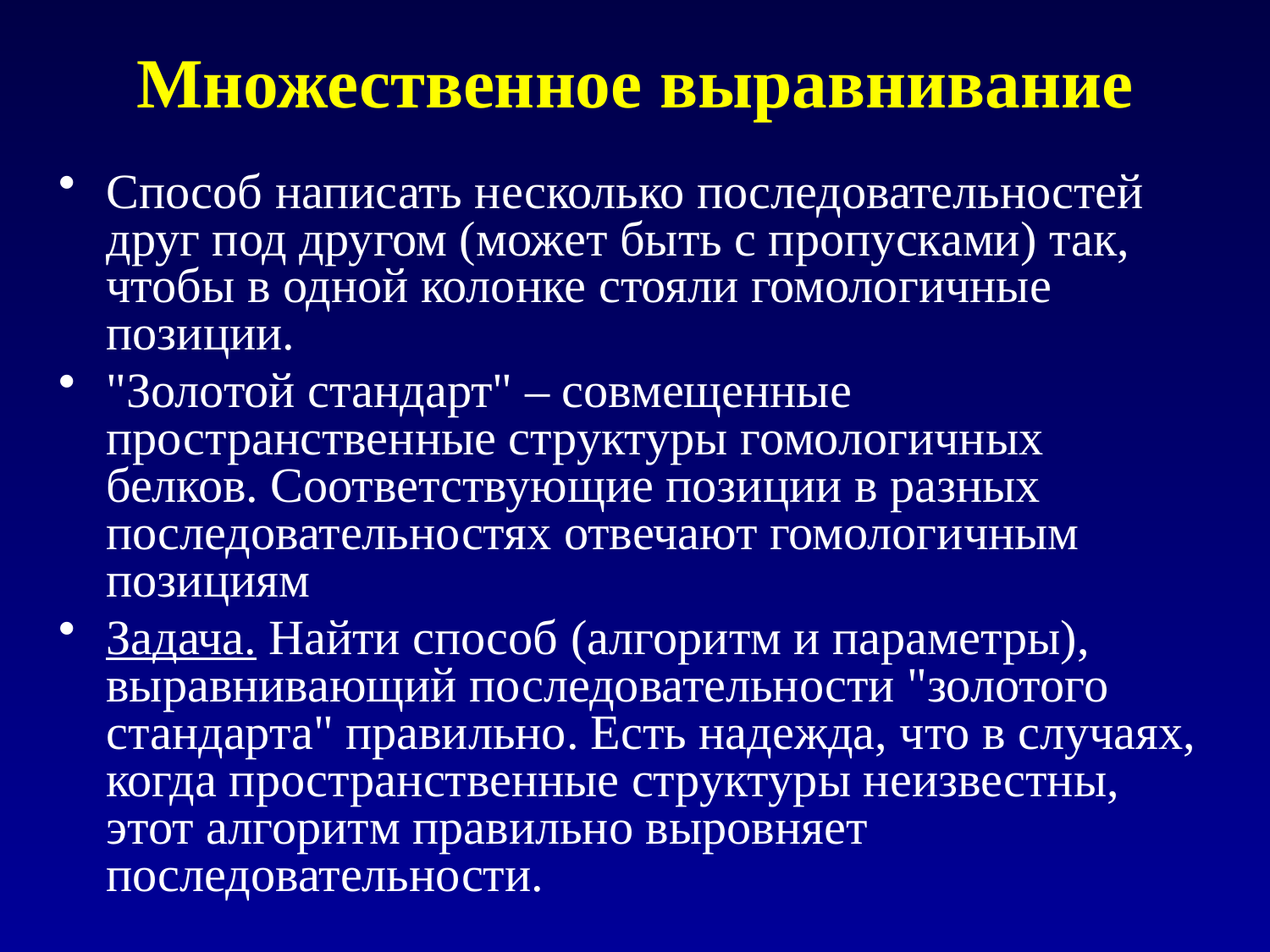

# Множественное выравнивание
Способ написать несколько последовательностей друг под другом (может быть с пропусками) так, чтобы в одной колонке стояли гомологичные позиции.
"Золотой стандарт" – совмещенные пространственные структуры гомологичных белков. Соответствующие позиции в разных последовательностях отвечают гомологичным позициям
Задача. Найти способ (алгоритм и параметры), выравнивающий последовательности "золотого стандарта" правильно. Есть надежда, что в случаях, когда пространственные структуры неизвестны, этот алгоритм правильно выровняет последовательности.